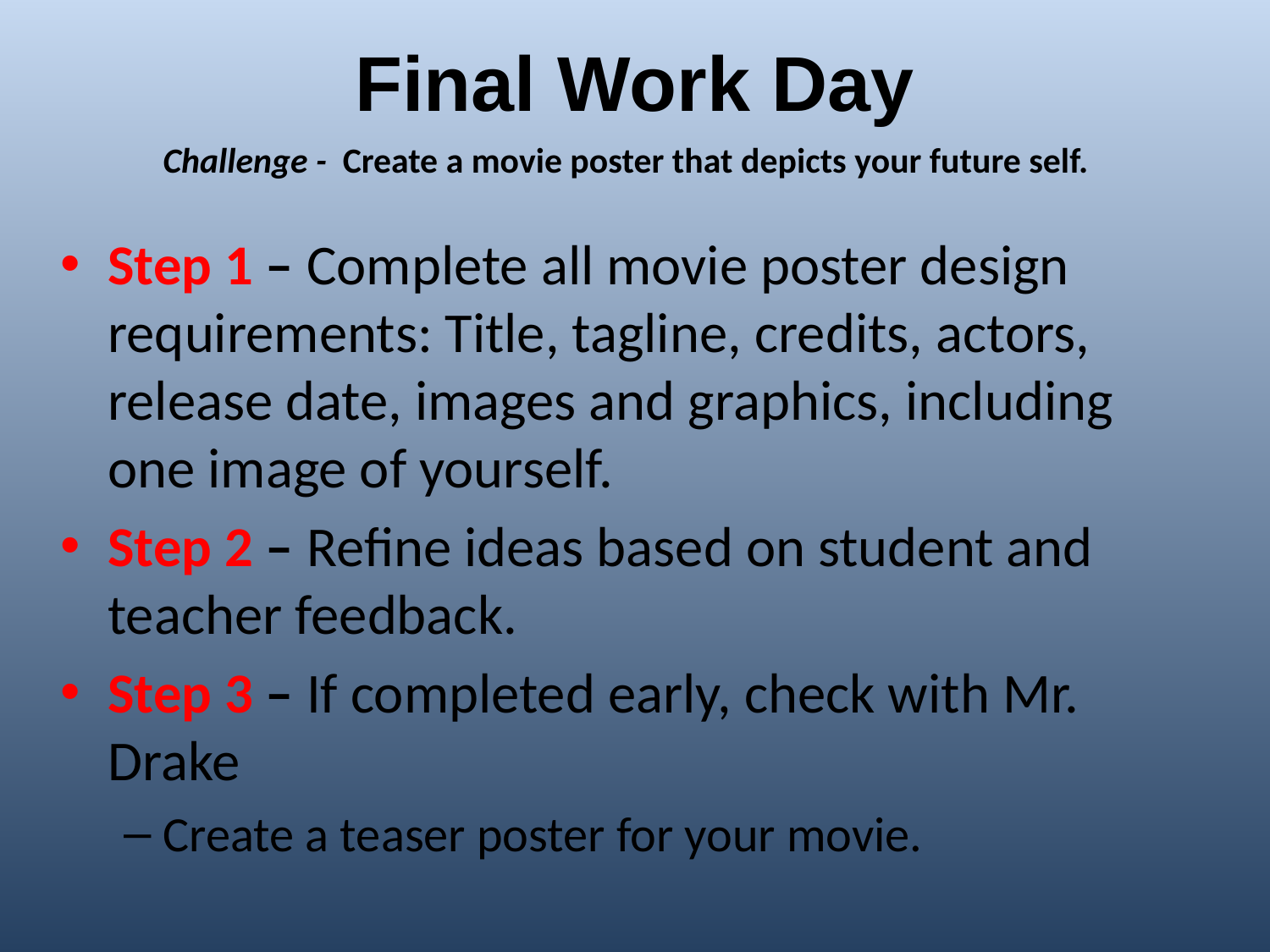

Final Work Day
Challenge -  Create a movie poster that depicts your future self.
Step 1 – Complete all movie poster design requirements: Title, tagline, credits, actors, release date, images and graphics, including one image of yourself.
Step 2 – Refine ideas based on student and teacher feedback.
Step 3 – If completed early, check with Mr. Drake
Create a teaser poster for your movie.